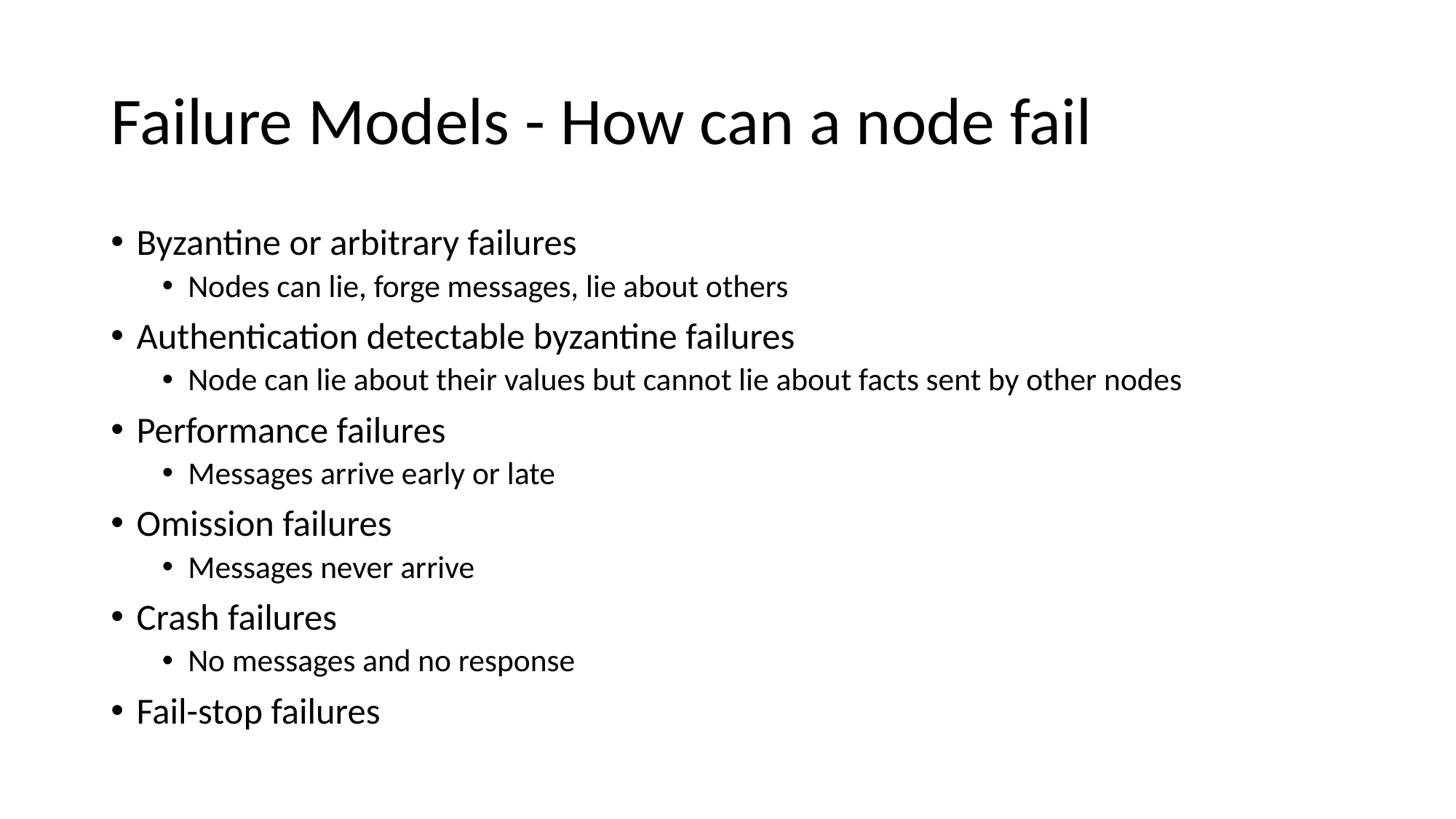

# Failure Models - How can a node fail
Byzantine or arbitrary failures
Nodes can lie, forge messages, lie about others
Authentication detectable byzantine failures
Node can lie about their values but cannot lie about facts sent by other nodes
Performance failures
Messages arrive early or late
Omission failures
Messages never arrive
Crash failures
No messages and no response
Fail-stop failures